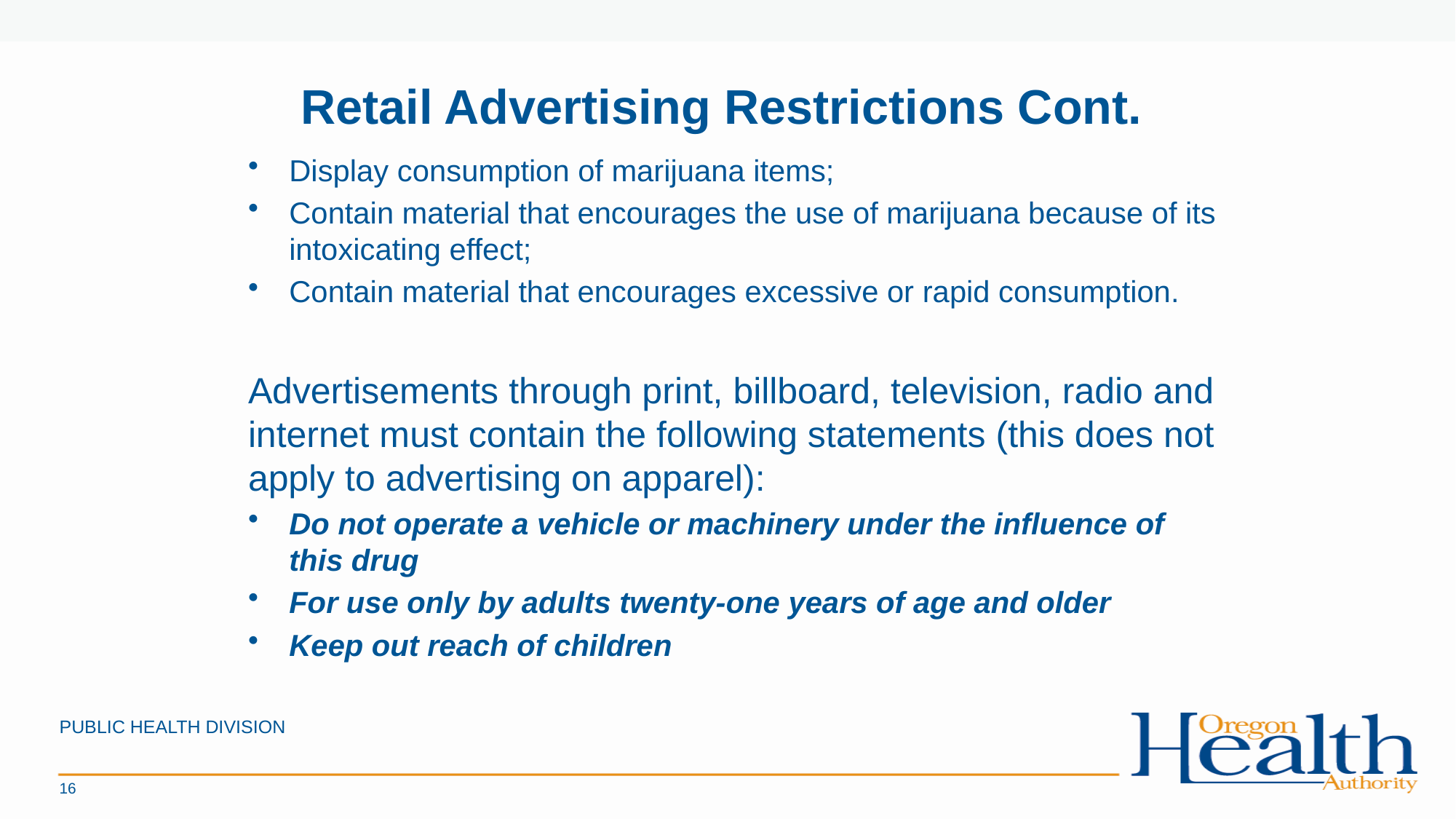

# Retail Advertising Restrictions Cont.
Display consumption of marijuana items;
Contain material that encourages the use of marijuana because of its intoxicating effect;
Contain material that encourages excessive or rapid consumption.

Advertisements through print, billboard, television, radio and internet must contain the following statements (this does not apply to advertising on apparel):
Do not operate a vehicle or machinery under the influence of this drug
For use only by adults twenty-one years of age and older
Keep out reach of children
PUBLIC HEALTH DIVISION
16